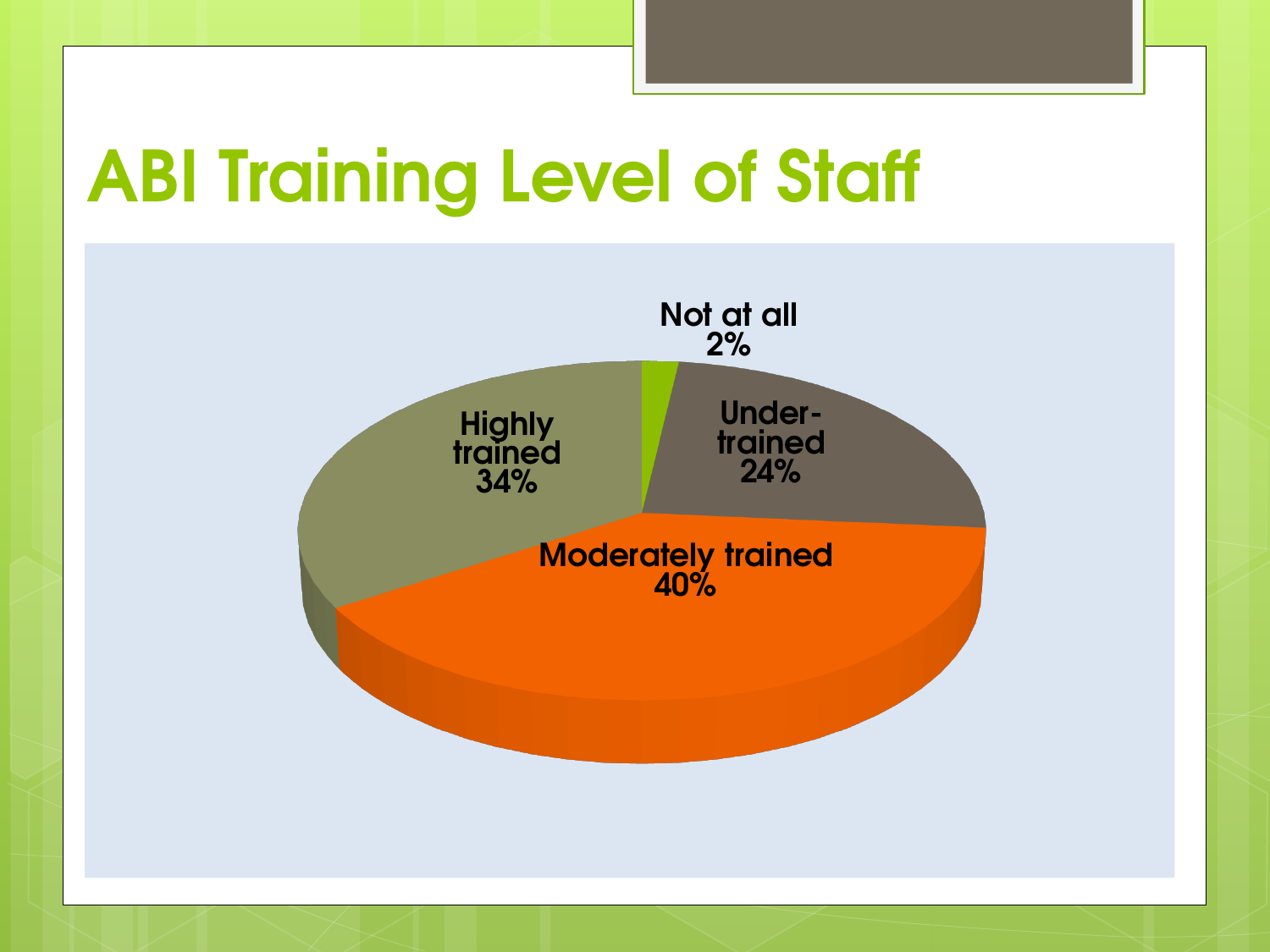

# ABI Training Level of Staff

[unsupported chart]